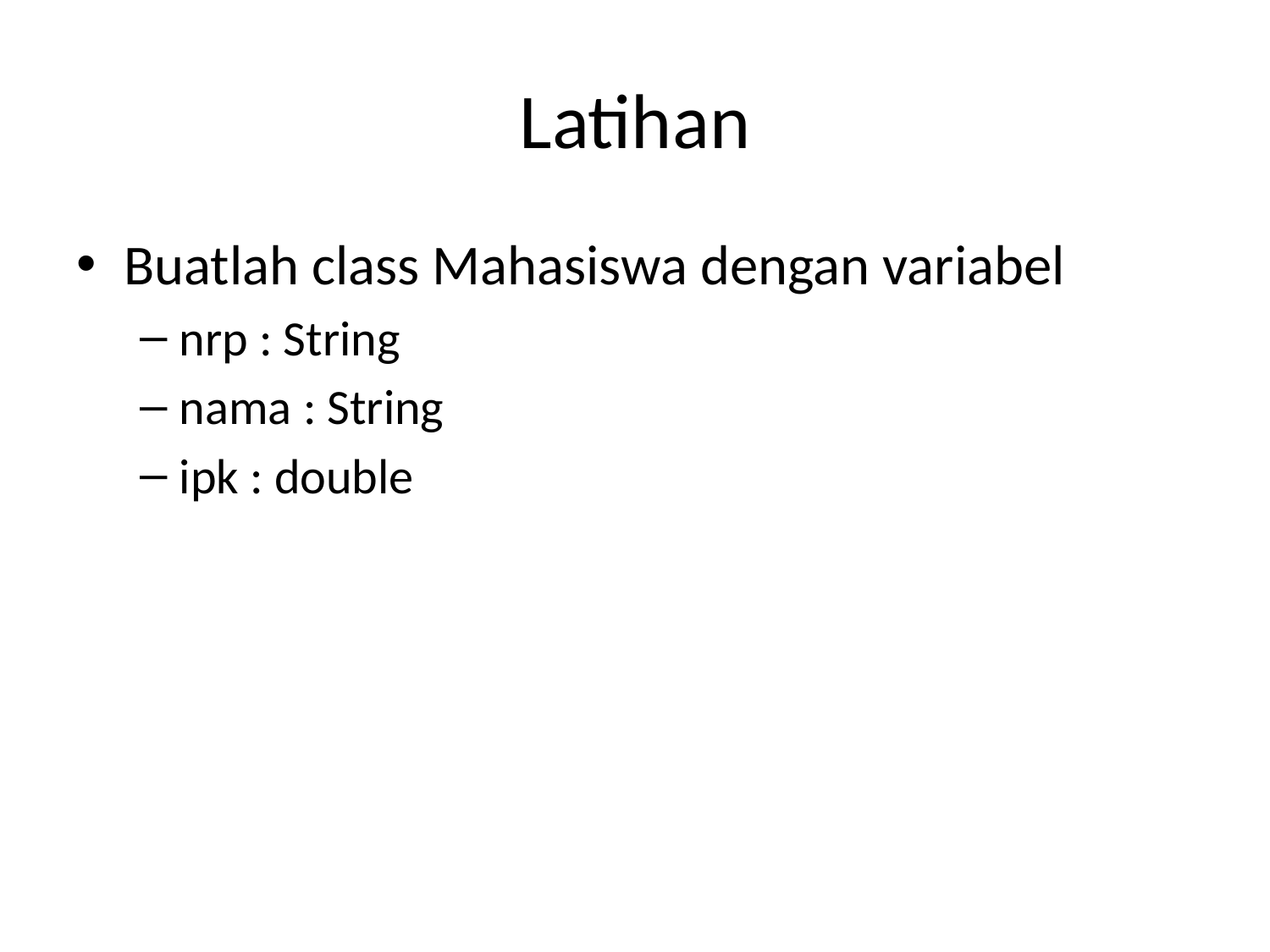

# Latihan
Buatlah class Mahasiswa dengan variabel
nrp : String
nama : String
ipk : double